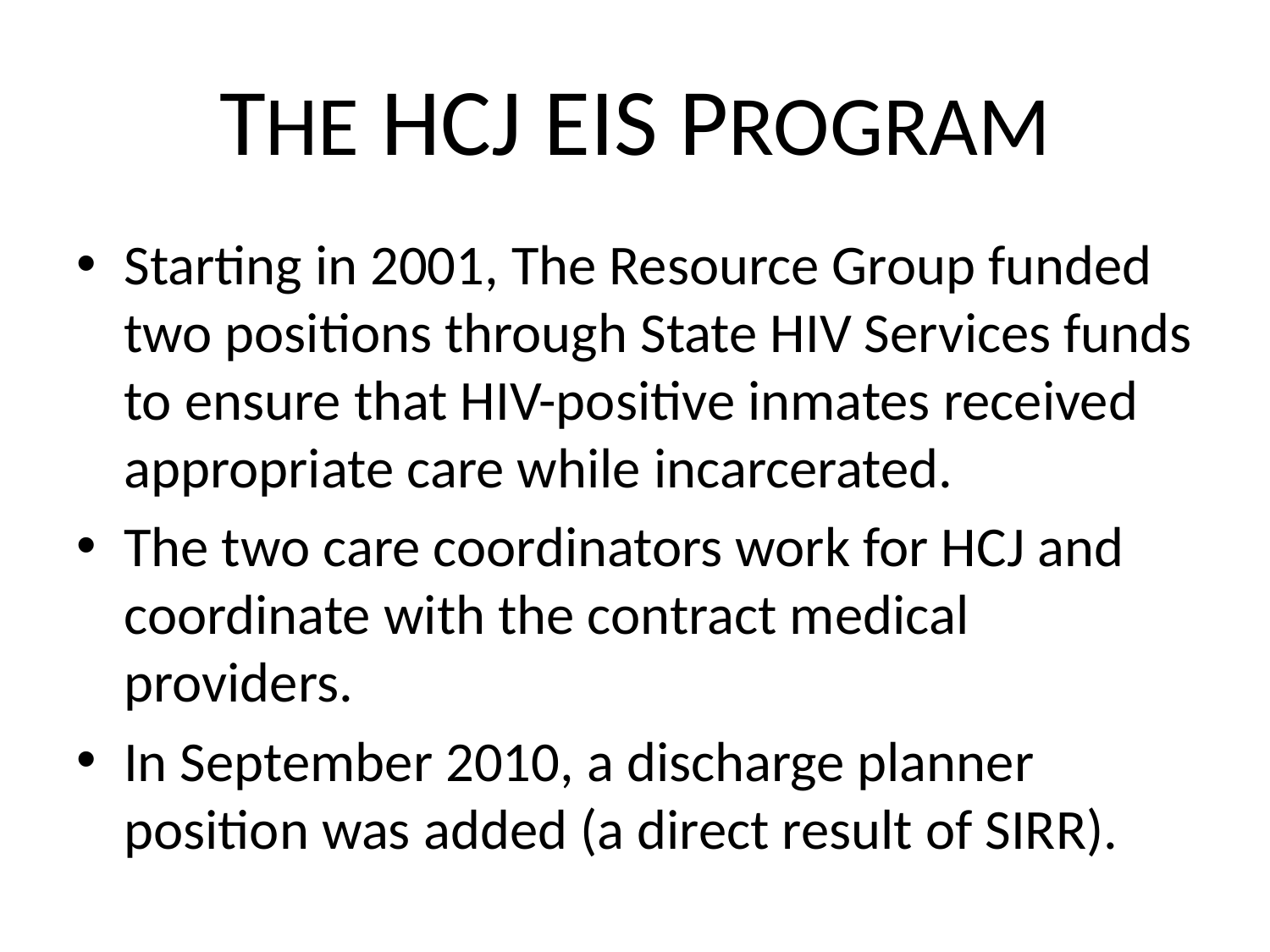

# THE HCJ EIS PROGRAM
Starting in 2001, The Resource Group funded two positions through State HIV Services funds to ensure that HIV-positive inmates received appropriate care while incarcerated.
The two care coordinators work for HCJ and coordinate with the contract medical  providers.
In September 2010, a discharge planner position was added (a direct result of SIRR).